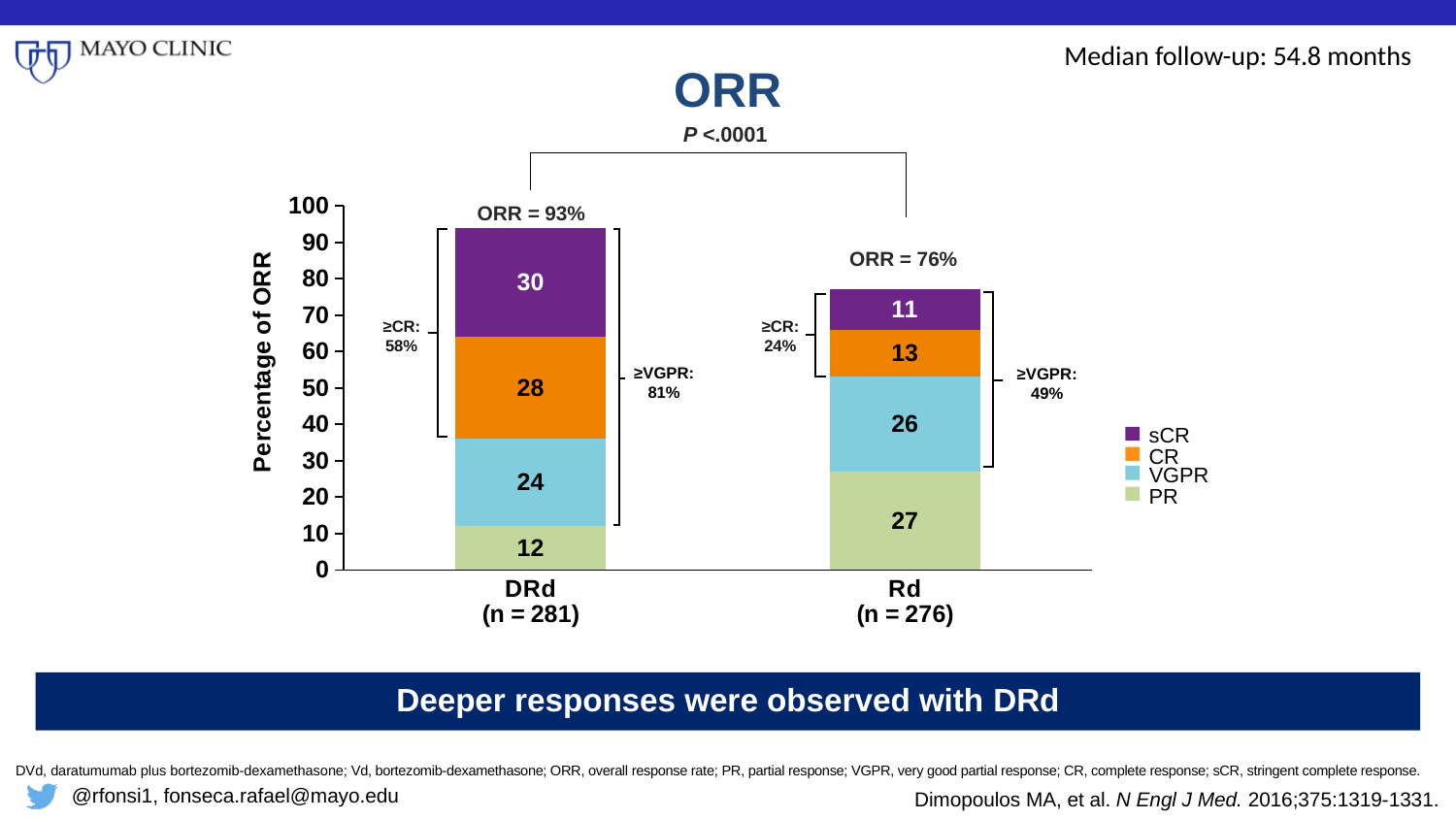

Median follow-up: 54.8 months

### Chart

| Category | PR | VGPR | CR | sCR |
|---|---|---|---|---|
| DRd
(n = 281) | 12.0 | 24.0 | 28.0 | 30.0 |
| Rd
(n = 276) | 27.0 | 26.0 | 13.0 | 11.0 |
# ORR
P <.0001

ORR = 93%

ORR = 76%

≥CR:
24%
≥CR:
58%
≥VGPR:
81%
≥VGPR:
49%
sCR

CR

VGPR

PR

Deeper responses were observed with DRd
DVd, daratumumab plus bortezomib-dexamethasone; Vd, bortezomib-dexamethasone; ORR, overall response rate; PR, partial response; VGPR, very good partial response; CR, complete response; sCR, stringent complete response.
Dimopoulos MA, et al. N Engl J Med. 2016;375:1319-1331.